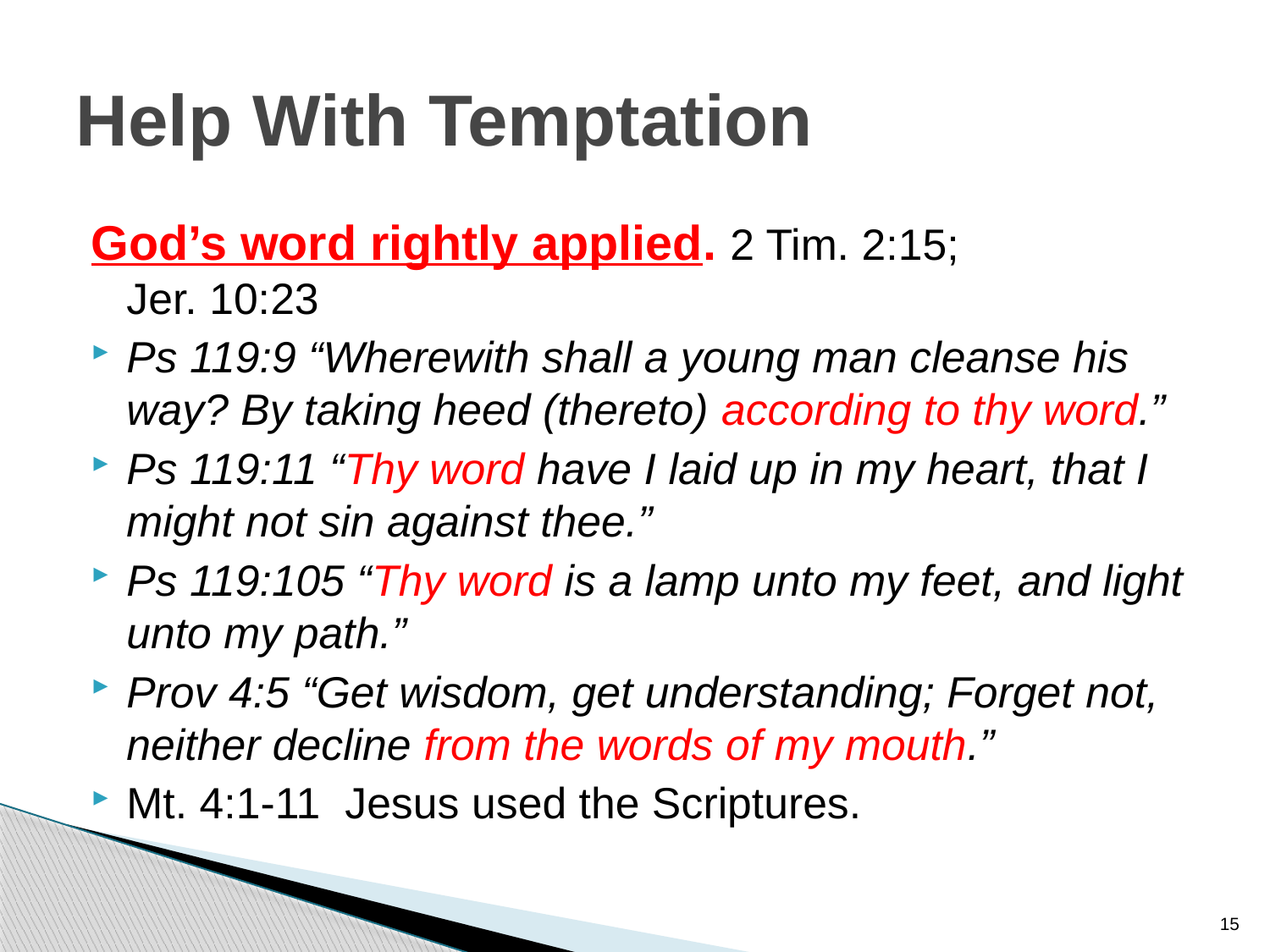

# Help With Temptation
God’s word rightly applied. 2 Tim. 2:15;
Jer. 10:23
Ps 119:9 “Wherewith shall a young man cleanse his way? By taking heed (thereto) according to thy word.”
Ps 119:11 “Thy word have I laid up in my heart, that I might not sin against thee.”
Ps 119:105 “Thy word is a lamp unto my feet, and light unto my path.”
Prov 4:5 “Get wisdom, get understanding; Forget not, neither decline from the words of my mouth.”
Mt. 4:1-11  Jesus used the Scriptures.
15